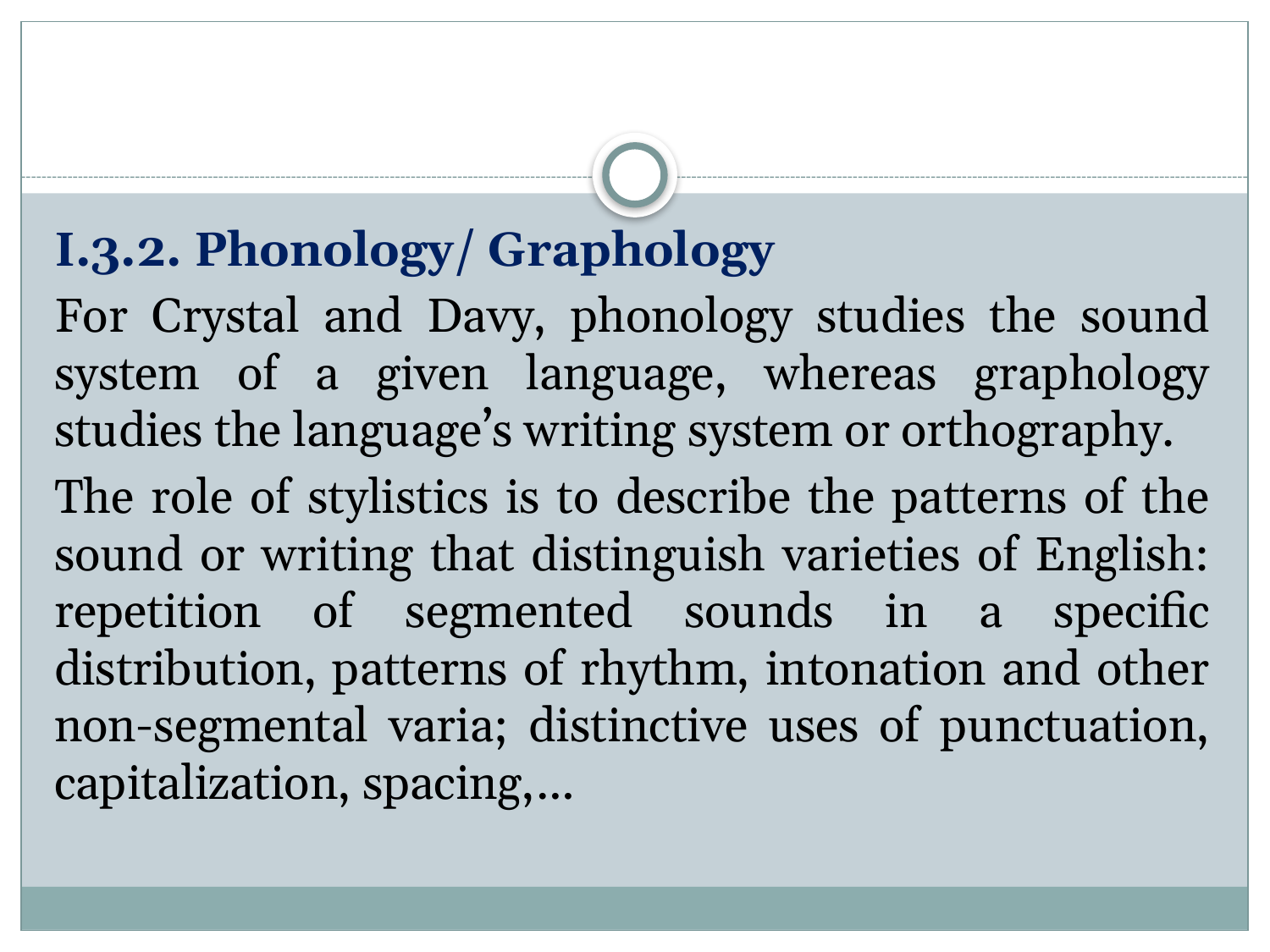

#
I.3.2. Phonology/ Graphology
For Crystal and Davy, phonology studies the sound system of a given language, whereas graphology studies the language’s writing system or orthography.
The role of stylistics is to describe the patterns of the sound or writing that distinguish varieties of English: repetition of segmented sounds in a specific distribution, patterns of rhythm, intonation and other non-segmental varia; distinctive uses of punctuation, capitalization, spacing,…